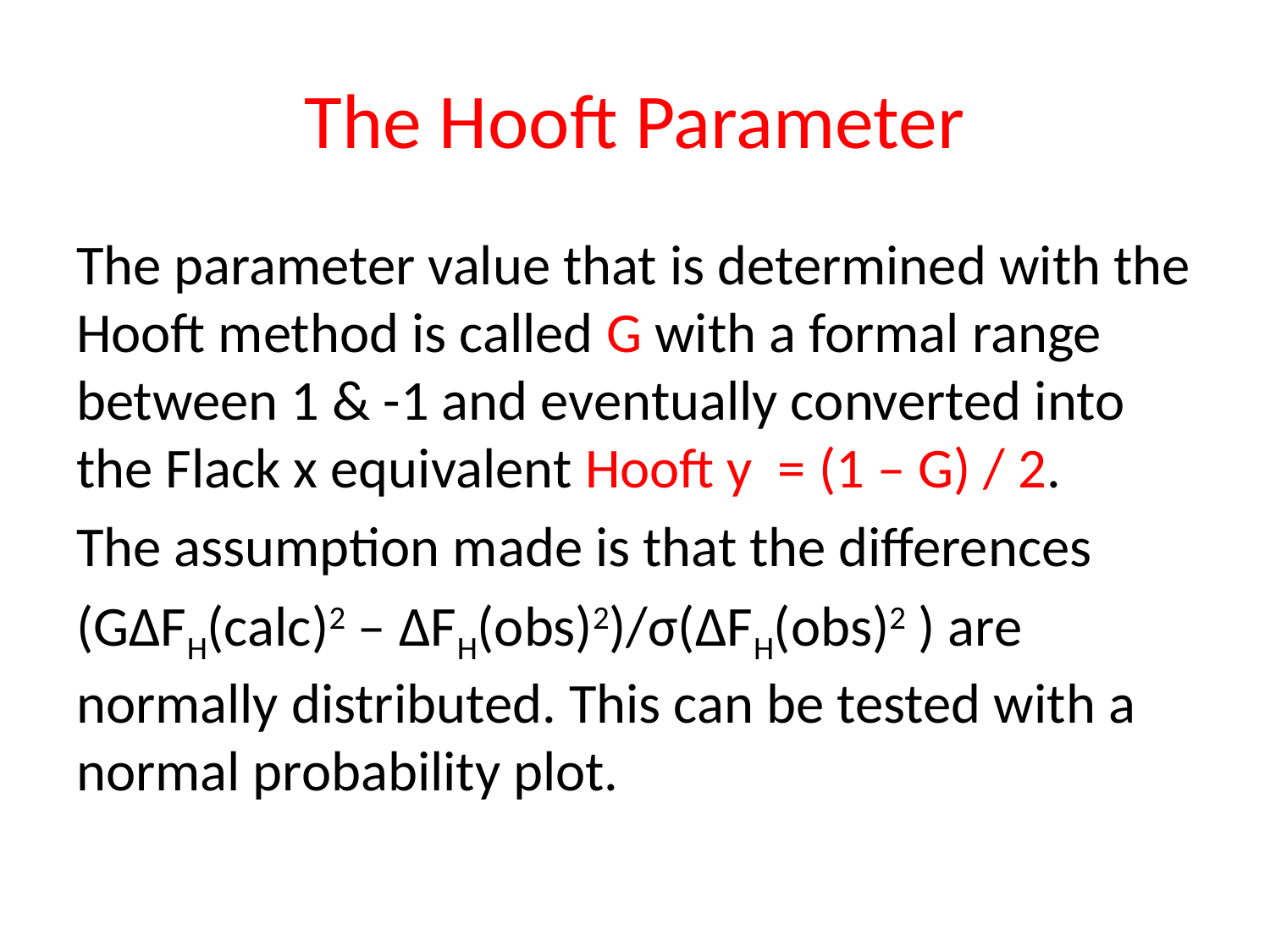

# The Hooft Parameter
The parameter value that is determined with the Hooft method is called G with a formal range between 1 & -1 and eventually converted into the Flack x equivalent Hooft y  = (1 – G) / 2.
The assumption made is that the differences
(GΔFH(calc)2 – ΔFH(obs)2)/σ(ΔFH(obs)2 ) are normally distributed. This can be tested with a normal probability plot.